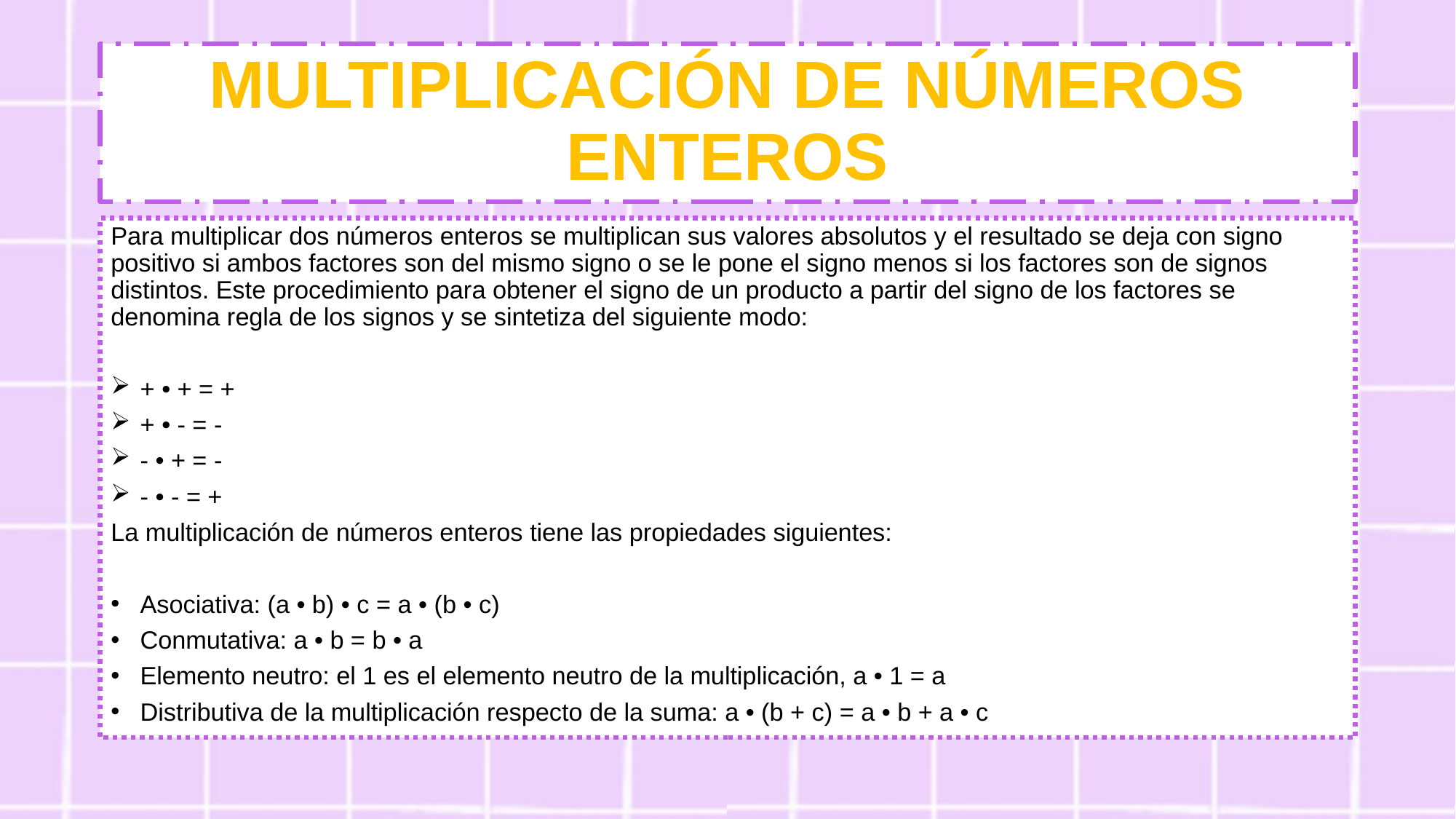

# MULTIPLICACIÓN DE NÚMEROS ENTEROS
Para multiplicar dos números enteros se multiplican sus valores absolutos y el resultado se deja con signo positivo si ambos factores son del mismo signo o se le pone el signo menos si los factores son de signos distintos. Este procedimiento para obtener el signo de un producto a partir del signo de los factores se denomina regla de los signos y se sintetiza del siguiente modo:

+ • + = +
+ • - = -
- • + = -
- • - = +
La multiplicación de números enteros tiene las propiedades siguientes:

Asociativa: (a • b) • c = a • (b • c)
Conmutativa: a • b = b • a
Elemento neutro: el 1 es el elemento neutro de la multiplicación, a • 1 = a
Distributiva de la multiplicación respecto de la suma: a • (b + c) = a • b + a • c